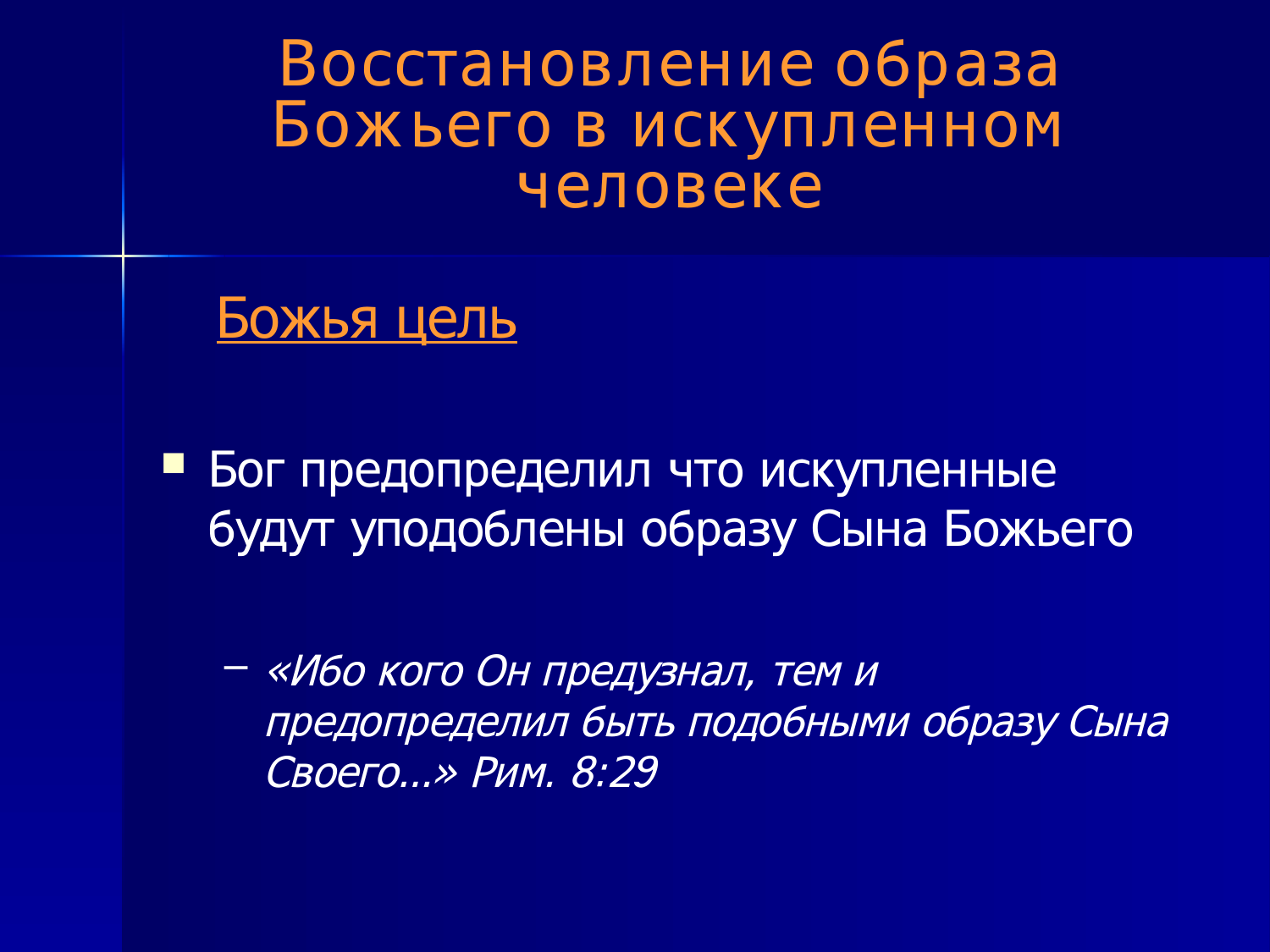

# Восстановление образа Божьего в искупленном человеке
Божья цель

Бог предопределил что искупленные будут уподоблены образу Сына Божьего

«Ибо кого Он предузнал, тем и предопределил быть подобными образу Сына Своего…» Рим. 8:29